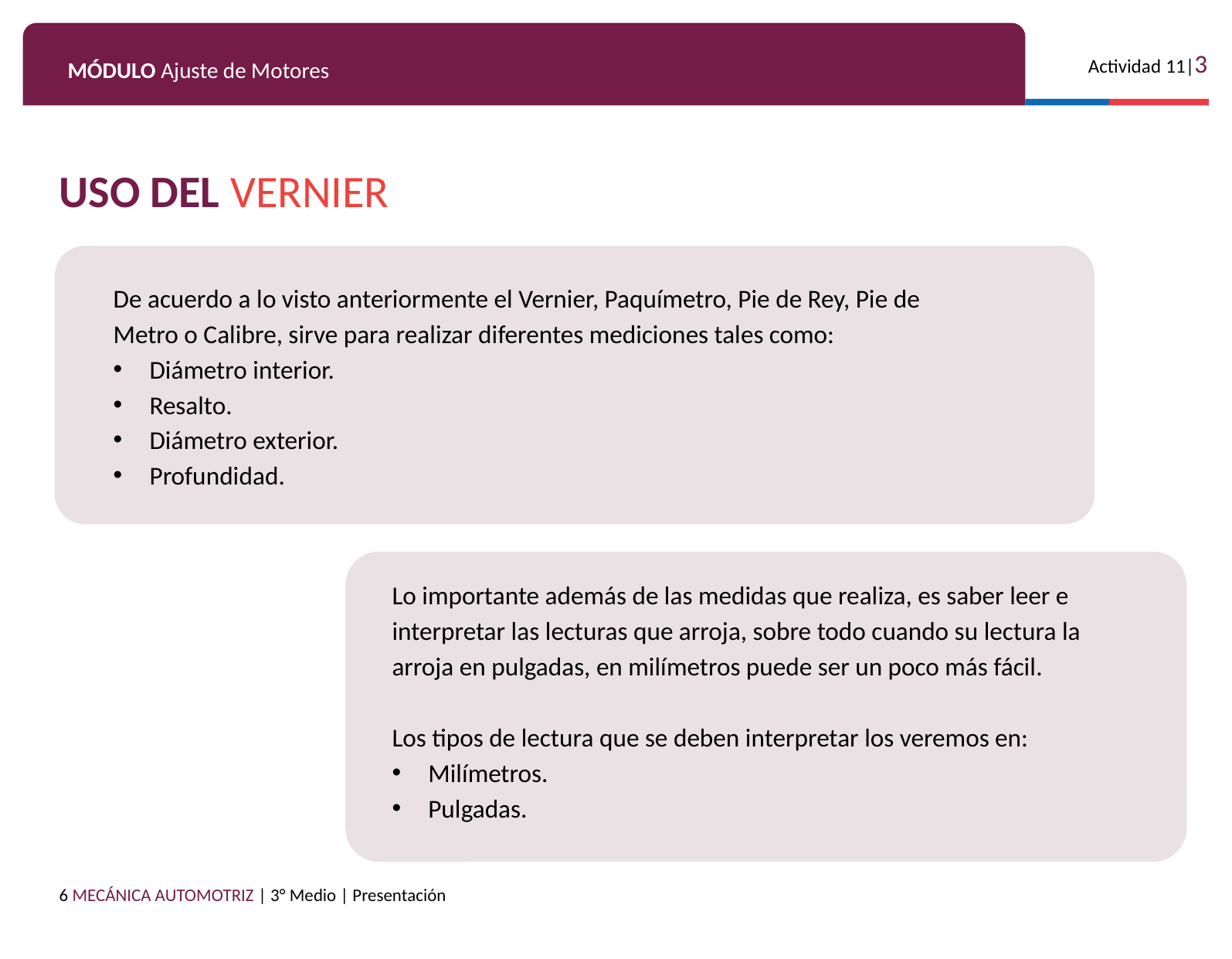

USO DEL VERNIER

De acuerdo a lo visto anteriormente el Vernier, Paquímetro, Pie de Rey, Pie de Metro o Calibre, sirve para realizar diferentes mediciones tales como:
Diámetro interior.
Resalto.
Diámetro exterior.
Profundidad.

Lo importante además de las medidas que realiza, es saber leer e interpretar las lecturas que arroja, sobre todo cuando su lectura la arroja en pulgadas, en milímetros puede ser un poco más fácil.

Los tipos de lectura que se deben interpretar los veremos en:
Milímetros.
Pulgadas.
6 MECÁNICA AUTOMOTRIZ | 3° Medio | Presentación